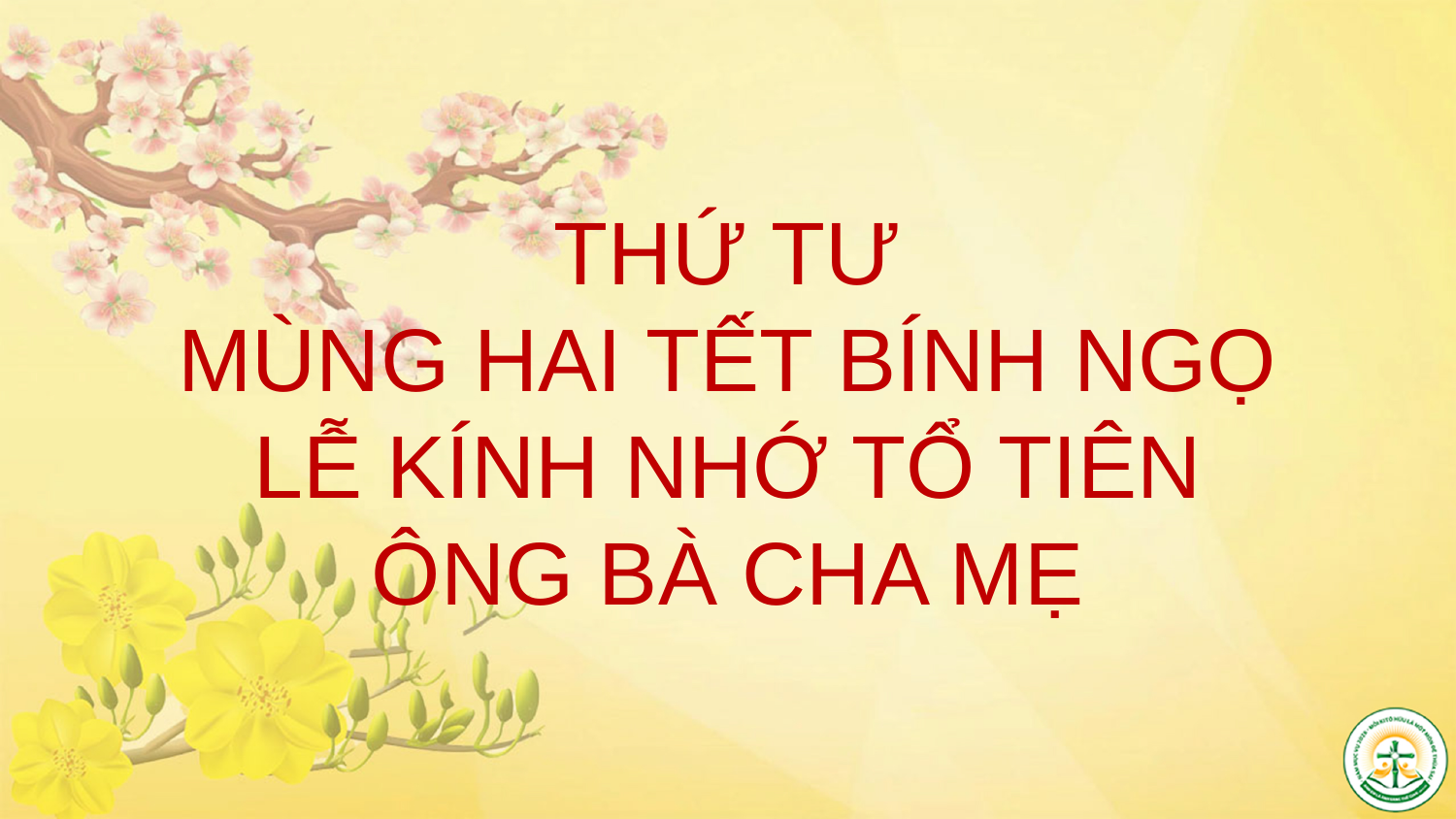

# THỨ TƯ MÙNG HAI TẾT BÍNH NGỌ LỄ KÍNH NHỚ TỔ TIÊN ÔNG BÀ CHA MẸ